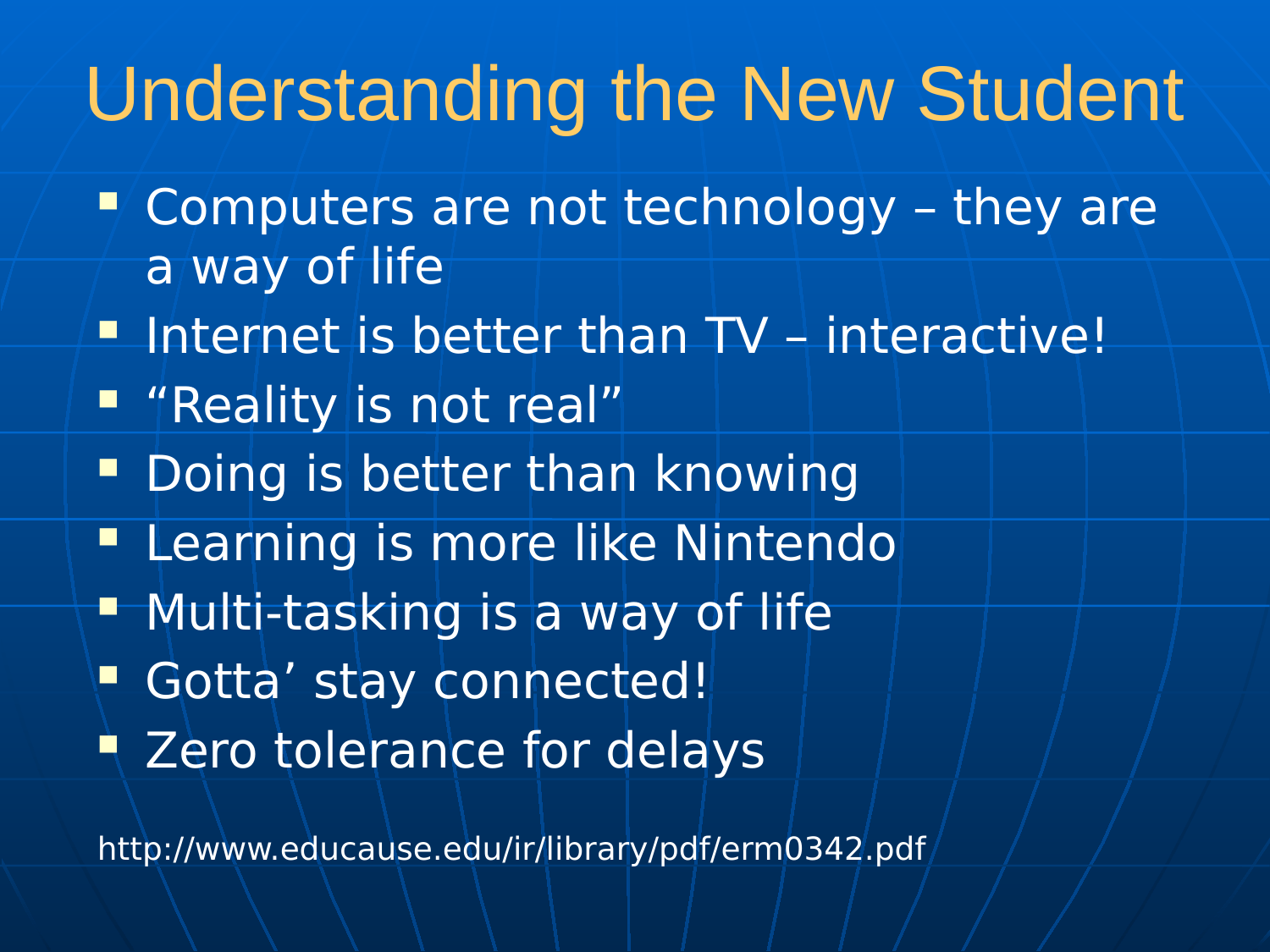

# Understanding the New Student
Computers are not technology – they are a way of life
Internet is better than TV – interactive!
“Reality is not real”
Doing is better than knowing
Learning is more like Nintendo
Multi-tasking is a way of life
Gotta’ stay connected!
Zero tolerance for delays

http://www.educause.edu/ir/library/pdf/erm0342.pdf